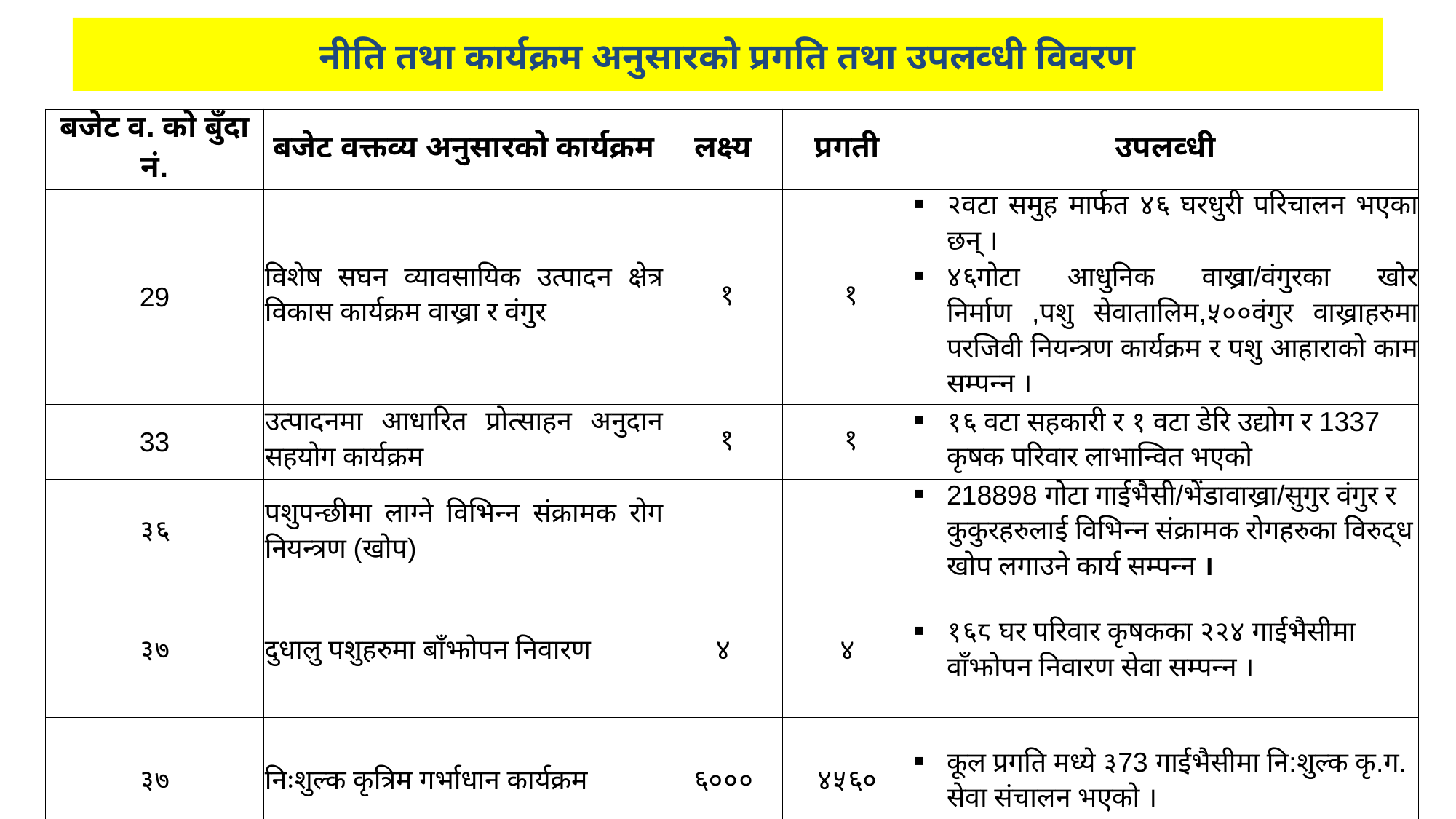

# नीति तथा कार्यक्रम अनुसारको प्रगति तथा उपलव्धी विवरण
| बजेट व. को बुँदा नं. | बजेट वक्तव्य अनुसारको कार्यक्रम | लक्ष्य | प्रगती | उपलव्धी |
| --- | --- | --- | --- | --- |
| 29 | विशेष सघन व्यावसायिक उत्पादन क्षेत्र विकास कार्यक्रम वाख्रा र वंगुर | १ | १ | २वटा समुह मार्फत ४६ घरधुरी परिचालन भएका छन् ।  ४६गोटा आधुनिक वाख्रा/वंगुरका खोर निर्माण ,पशु सेवातालिम,५००वंगुर वाख्राहरुमा परजिवी नियन्त्रण कार्यक्रम र पशु आहाराको काम सम्पन्न । |
| 33 | उत्पादनमा आधारित प्रोत्साहन अनुदान सहयोग कार्यक्रम | १ | १ | १६ वटा सहकारी र १ वटा डेरि उद्योग र 1337 कृषक परिवार लाभान्वित भएको |
| ३६ | पशुपन्छीमा लाग्ने विभिन्न संक्रामक रोग नियन्त्रण (खोप) |  |  | 218898 गोटा गाईभैसी/भेंडावाख्रा/सुगुर वंगुर र कुकुरहरुलाई विभिन्न संक्रामक रोगहरुका विरुद्ध खोप लगाउने कार्य सम्पन्न । |
| ३७ | दुधालु पशुहरुमा बाँझोपन निवारण | ४ | ४ | १६८ घर परिवार कृषकका २२४ गाईभैसीमा वाँझोपन निवारण सेवा सम्पन्न । |
| ३७ | निःशुल्क कृत्रिम गर्भाधान कार्यक्रम | ६००० | ४५६० | कूल प्रगति मध्ये ३73 गाईभैसीमा नि:शुल्क कृ.ग. सेवा संचालन भएको । |